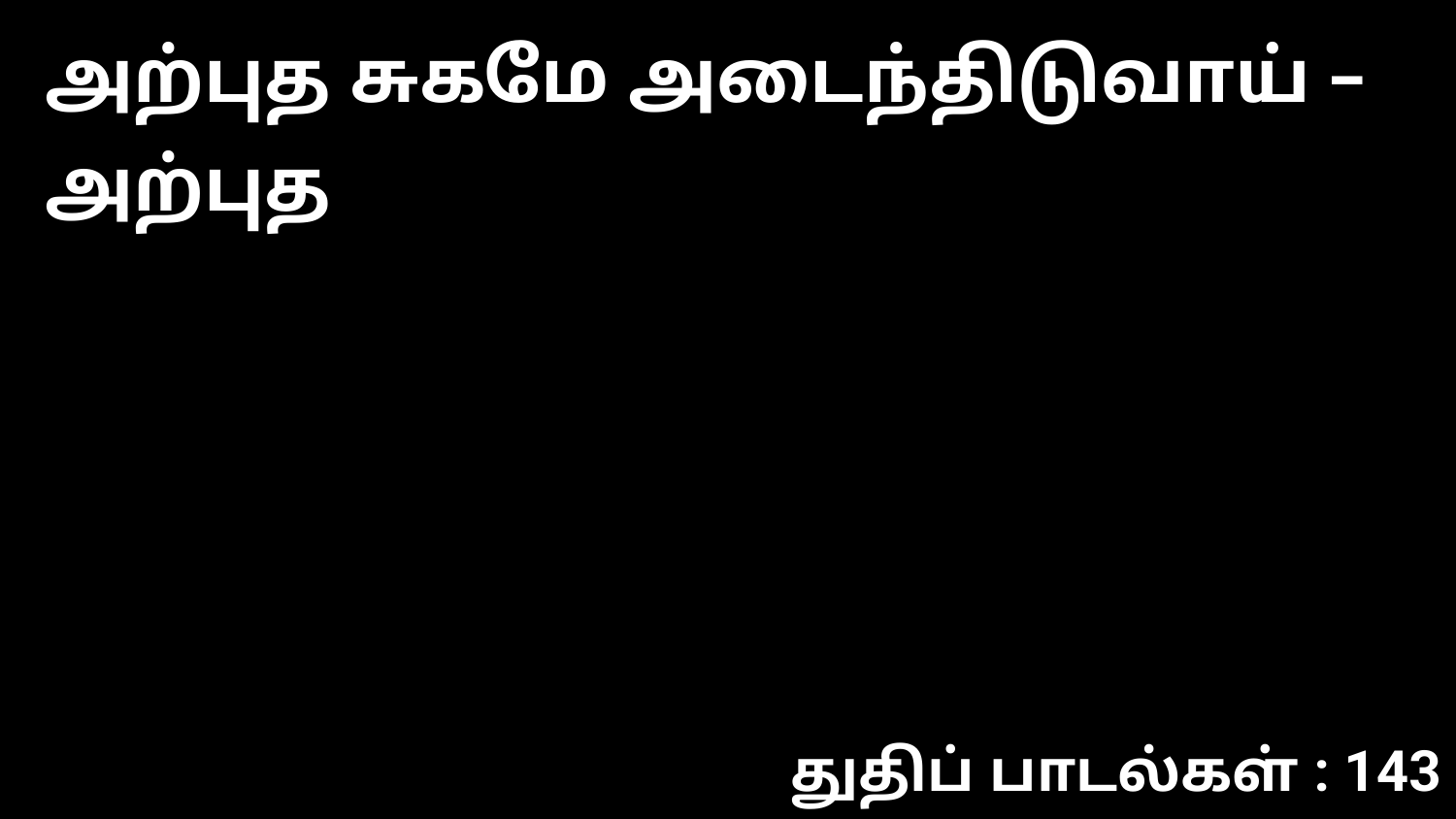

அற்புத சுகமே அடைந்திடுவாய் – அற்புத
துதிப் பாடல்கள் : 143